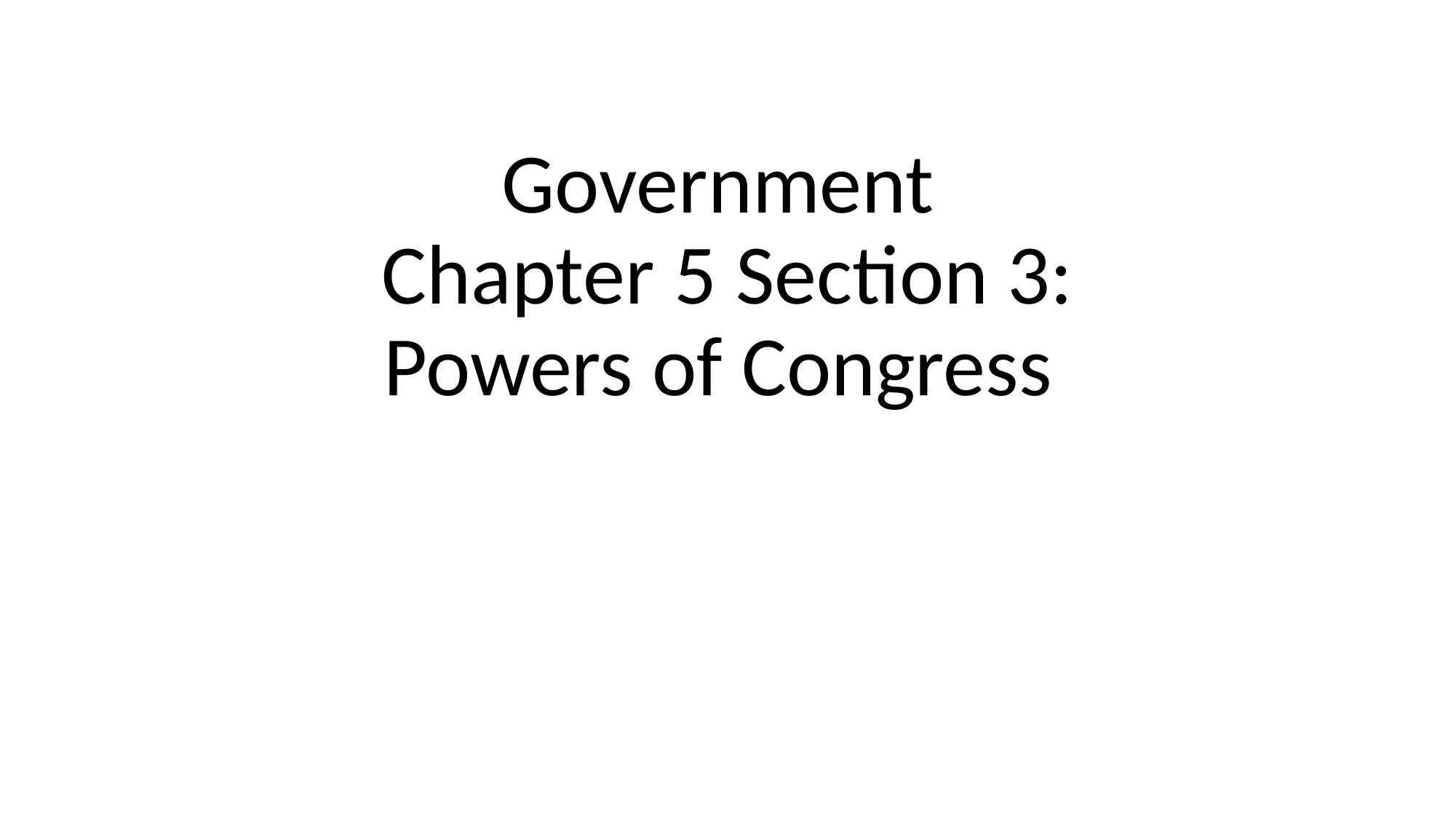

# Government Chapter 5 Section 3: Powers of Congress